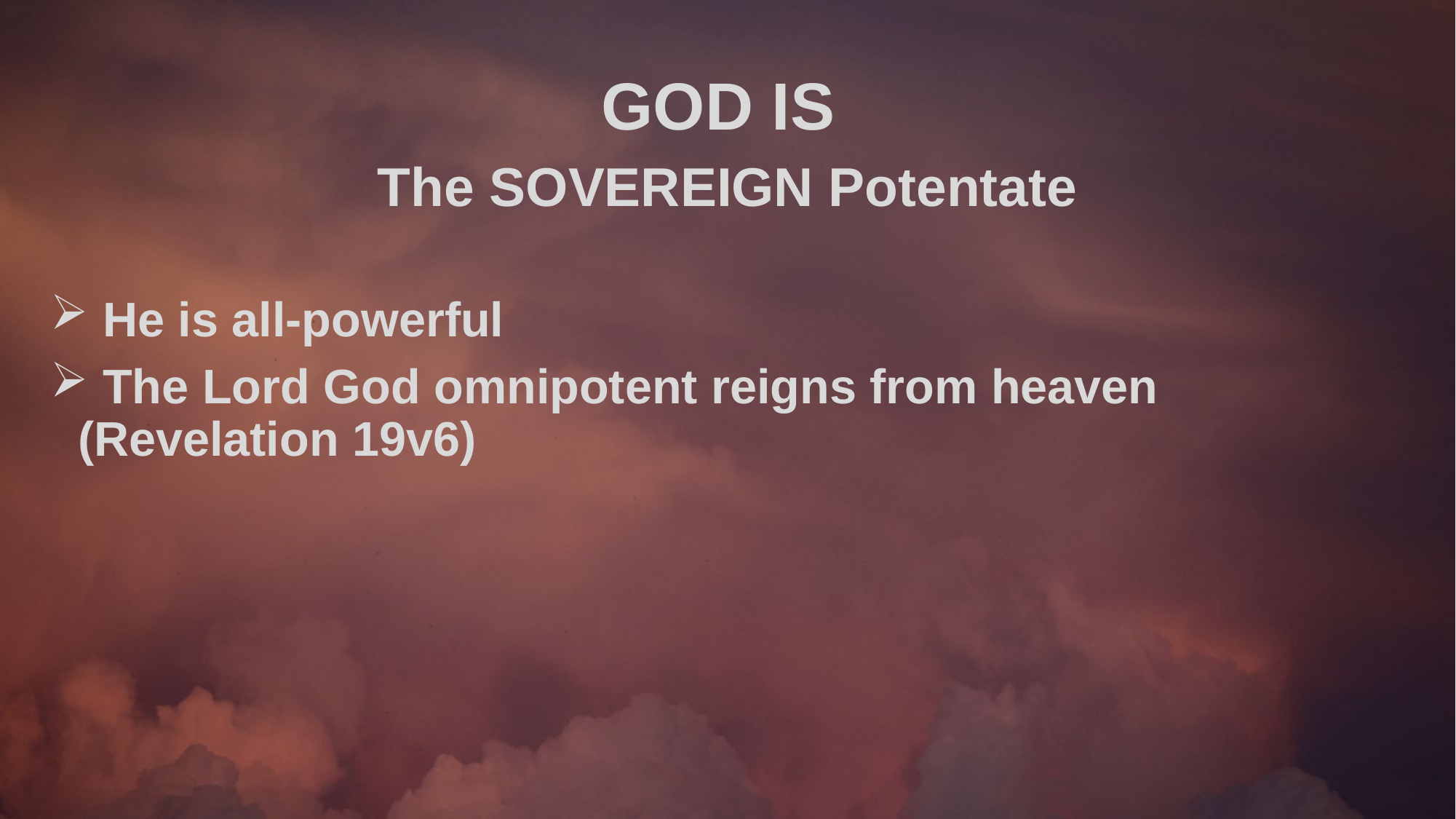

GOD IS
The SOVEREIGN Potentate

 He is all-powerful
 The Lord God omnipotent reigns from heaven (Revelation 19v6)